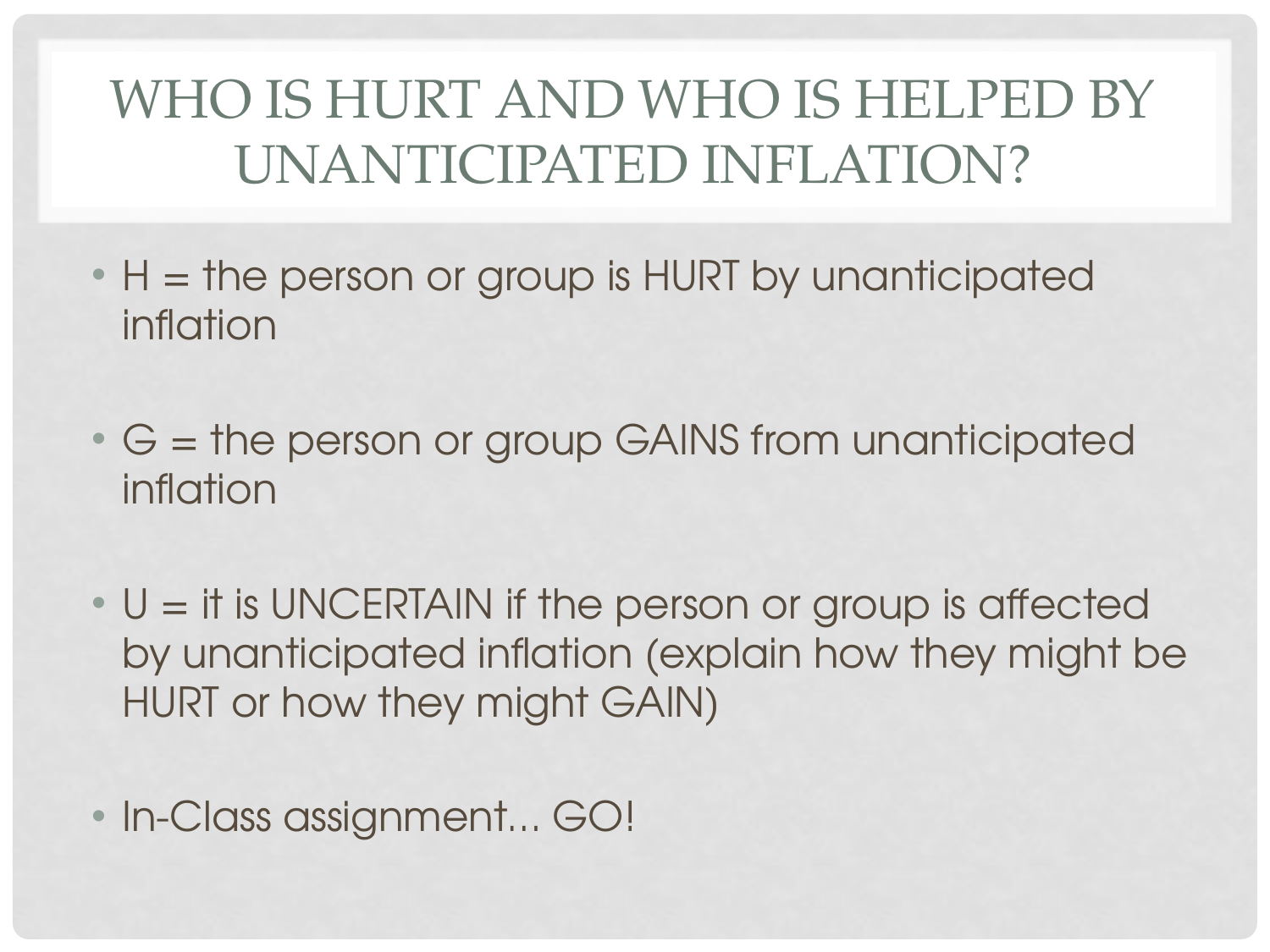

# Who is Hurt and Who is helped by unanticipated Inflation?
H = the person or group is HURT by unanticipated inflation

G = the person or group GAINS from unanticipated inflation

U = it is UNCERTAIN if the person or group is affected by unanticipated inflation (explain how they might be HURT or how they might GAIN)

In-Class assignment… GO!